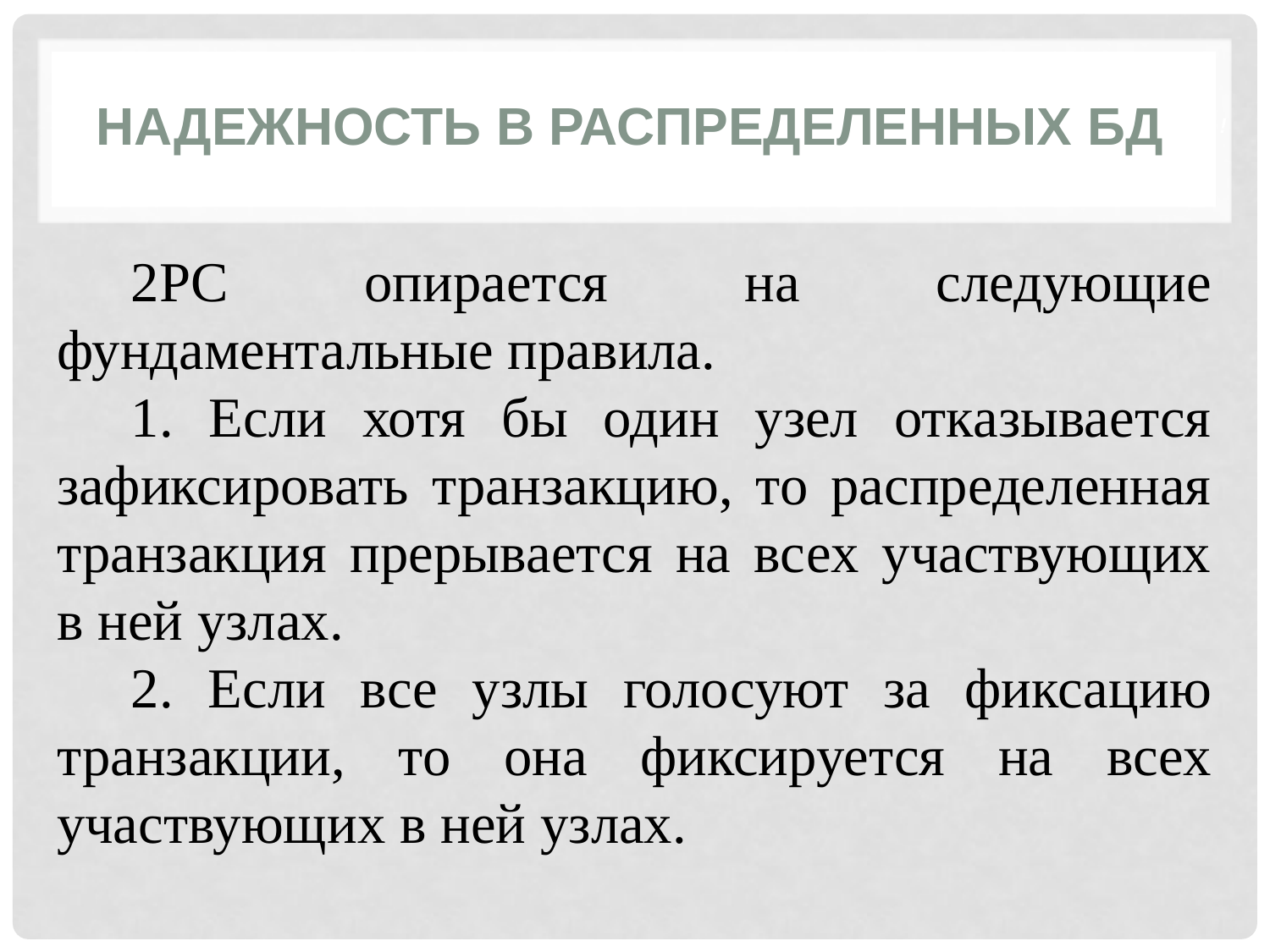

Надежность в распределенных БД
2PC опирается на следующие фундаментальные правила.
1. Если хотя бы один узел отказывается зафиксировать транзакцию, то распределенная транзакция прерывается на всех участвующих в ней узлах.
2. Если все узлы голосуют за фиксацию транзакции, то она фиксируется на всех участвующих в ней узлах.